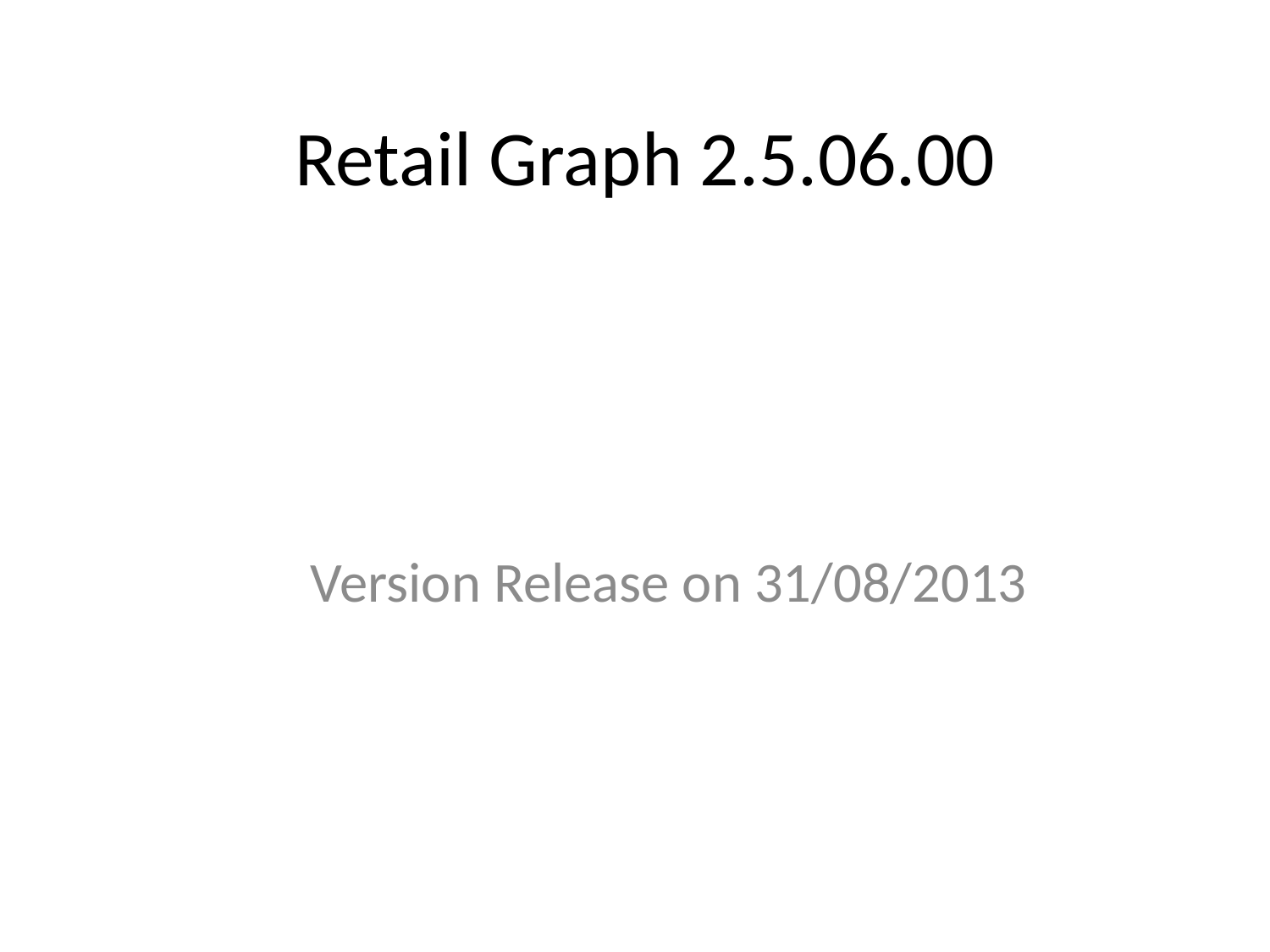

# Retail Graph 2.5.06.00
  Version Release on 31/08/2013